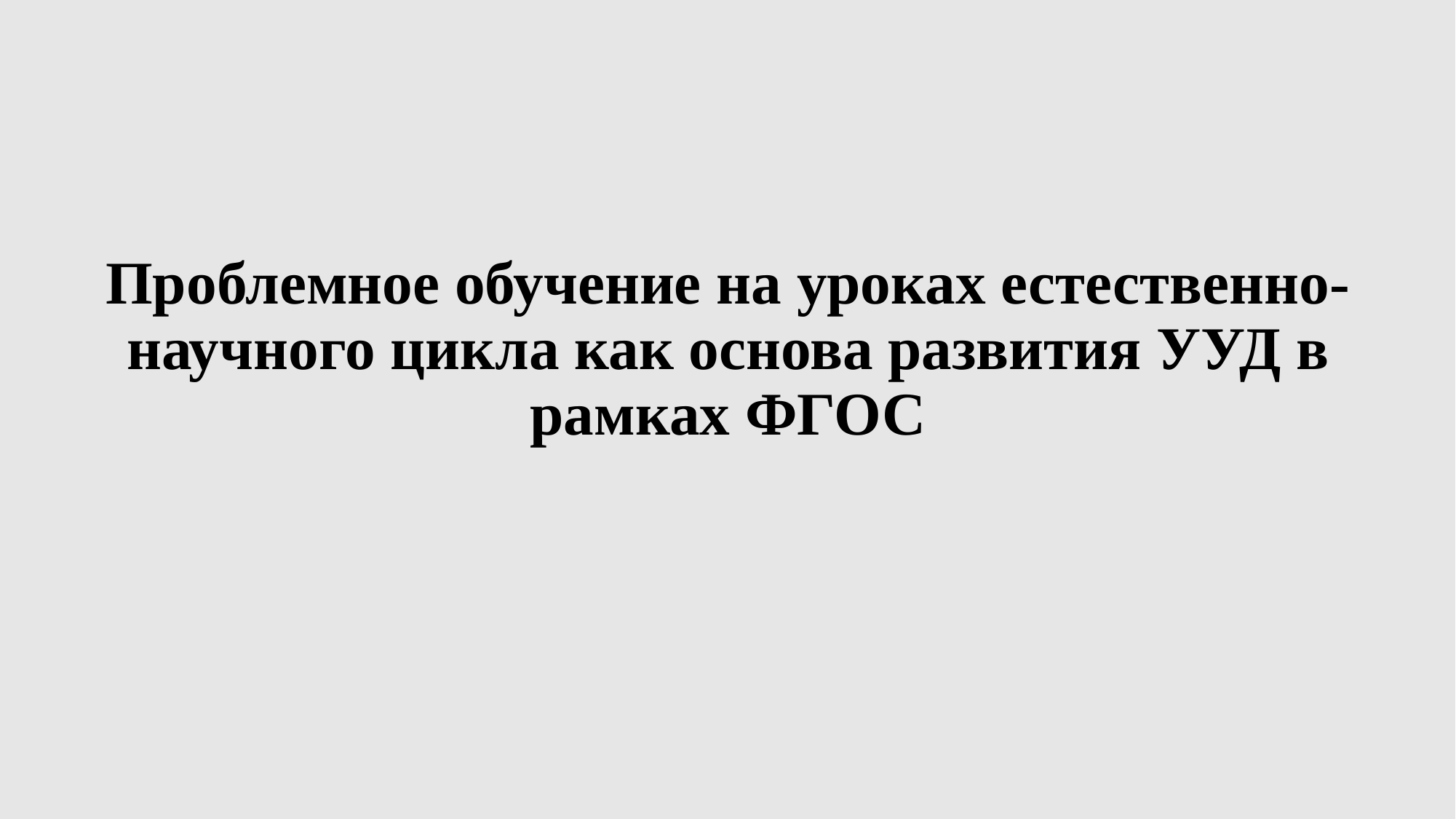

Проблемное обучение на уроках естественно-научного цикла как основа развития УУД в рамках ФГОС